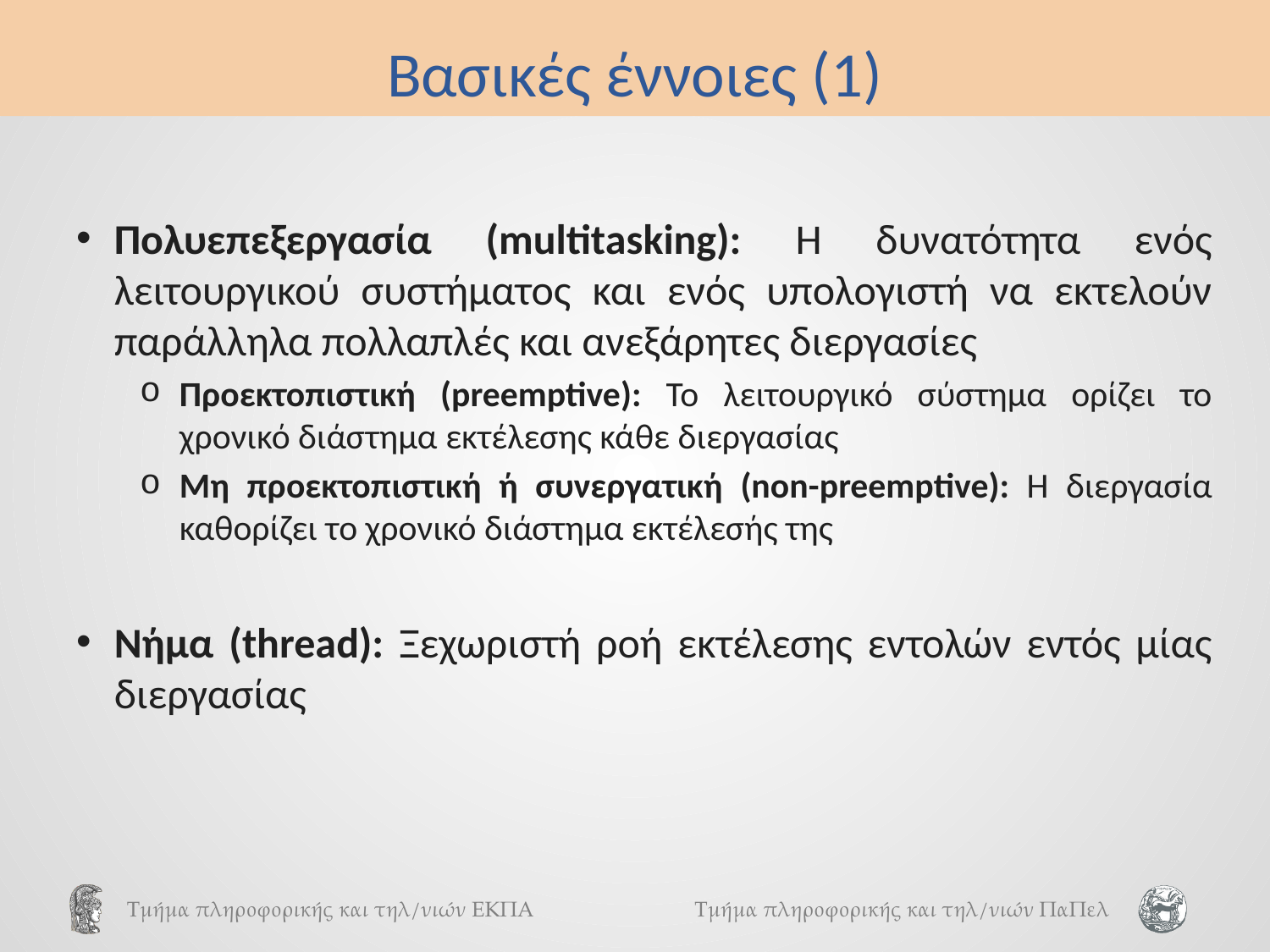

# Βασικές έννοιες (1)

Πολυεπεξεργασία (multitasking): Η δυνατότητα ενός λειτουργικού συστήματος και ενός υπολογιστή να εκτελούν παράλληλα πολλαπλές και ανεξάρητες διεργασίες
Προεκτοπιστική (preemptive): Το λειτουργικό σύστημα ορίζει το χρονικό διάστημα εκτέλεσης κάθε διεργασίας
Μη προεκτοπιστική ή συνεργατική (non-preemptive): Η διεργασία καθορίζει το χρονικό διάστημα εκτέλεσής της

Νήμα (thread): Ξεχωριστή ροή εκτέλεσης εντολών εντός μίας διεργασίας